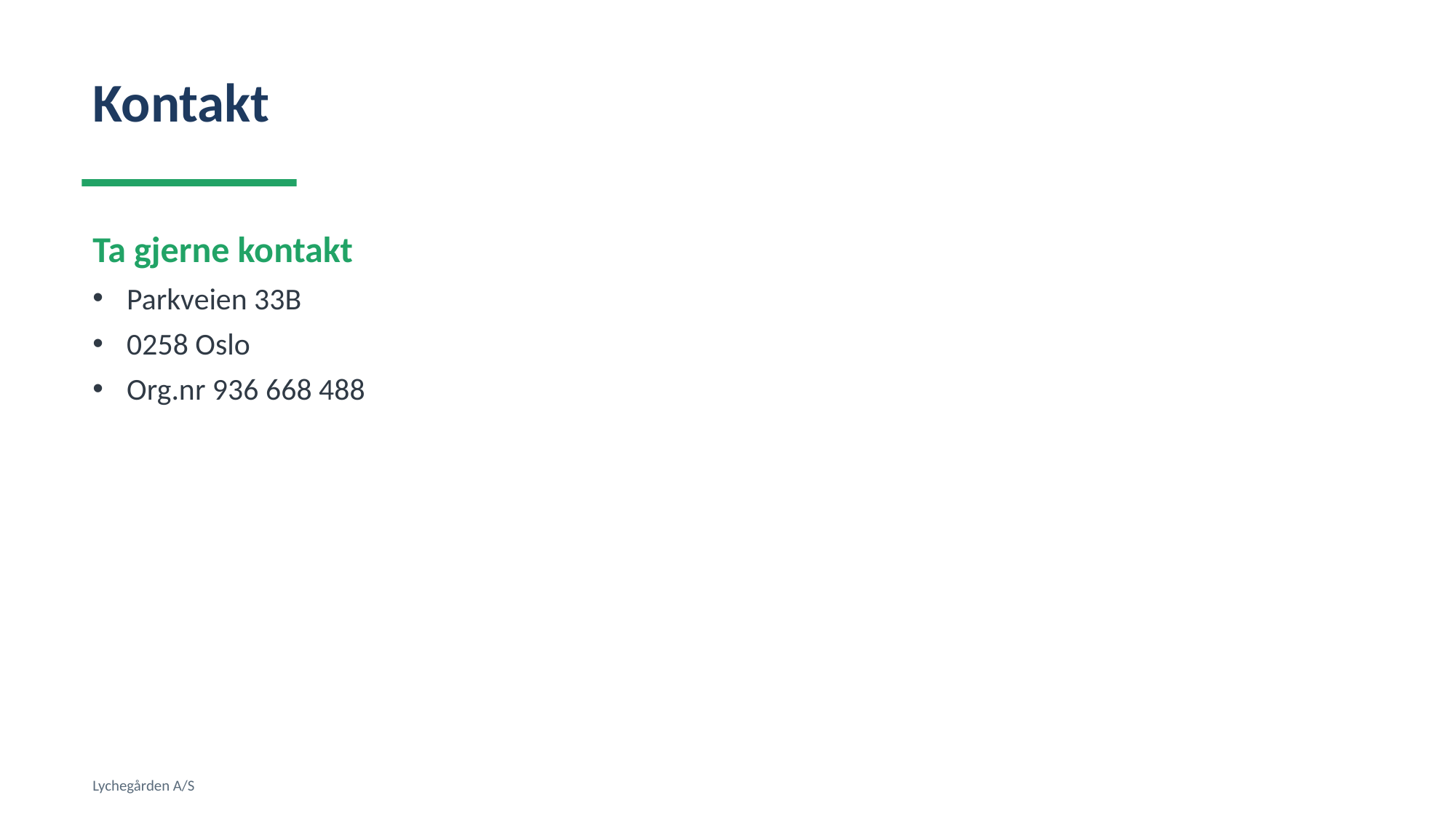

Kontakt

Ta gjerne kontakt
Parkveien 33B
0258 Oslo
Org.nr 936 668 488
Lychegården A/S